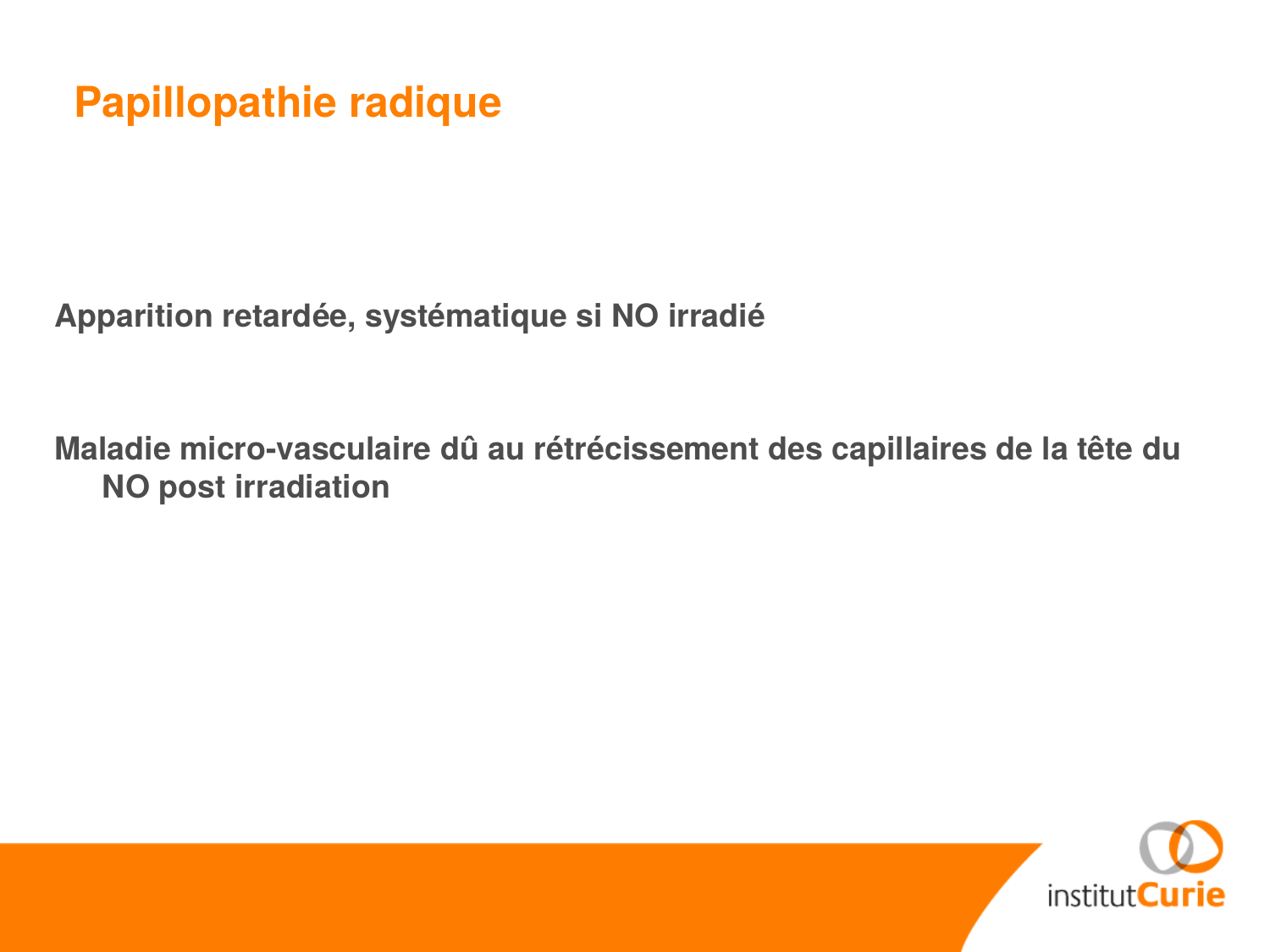

# Papillopathie radique

Apparition retardée, systématique si NO irradié

Maladie micro-vasculaire dû au rétrécissement des capillaires de la tête du NO post irradiation